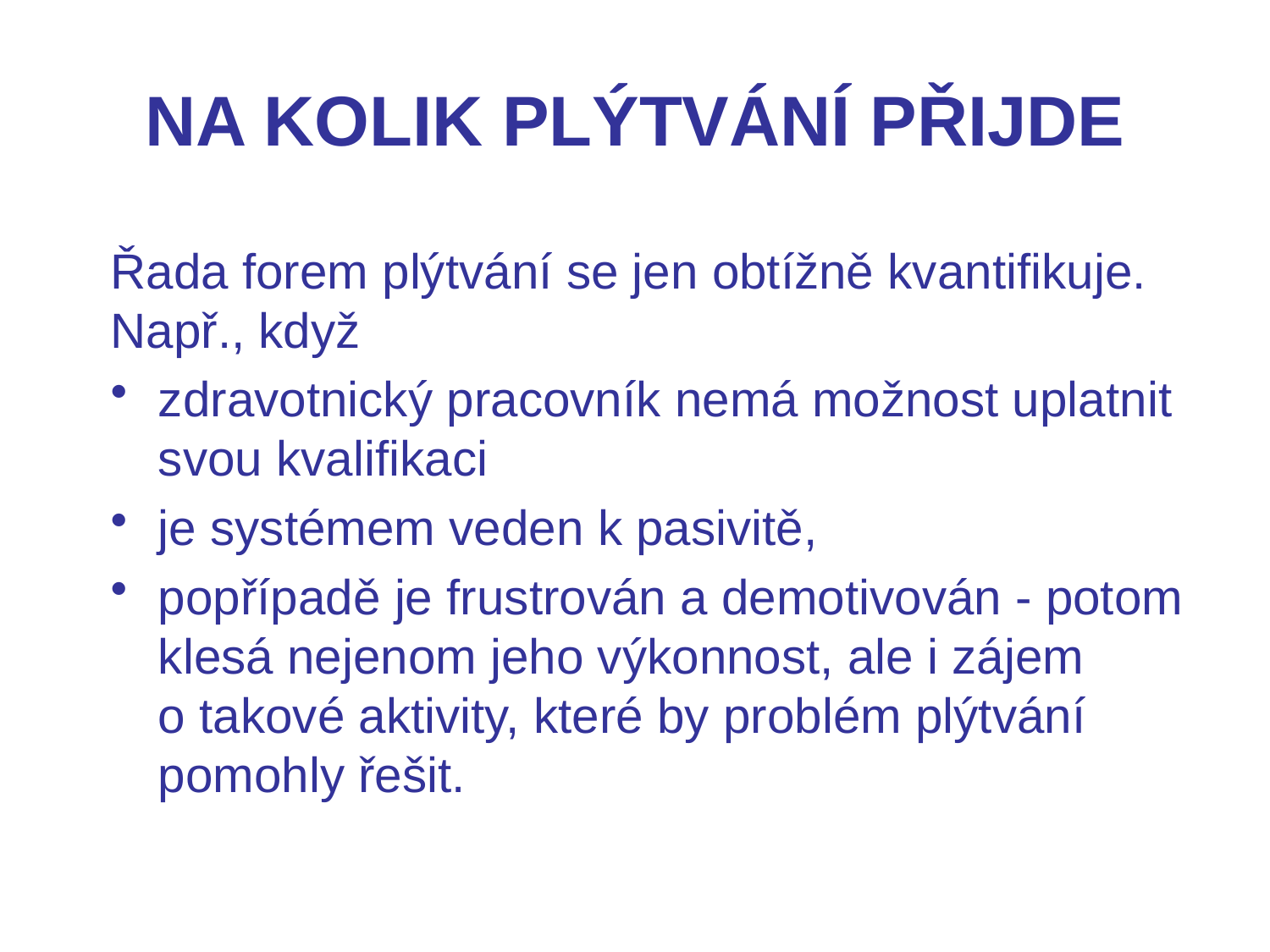

# NA KOLIK PLÝTVÁNÍ PŘIJDE

Řada forem plýtvání se jen obtížně kvantifikuje. Např., když
zdravotnický pracovník nemá možnost uplatnit svou kvalifikaci
je systémem veden k pasivitě,
popřípadě je frustrován a demotivován - potom klesá nejenom jeho výkonnost, ale i zájem o takové aktivity, které by problém plýtvání pomohly řešit.